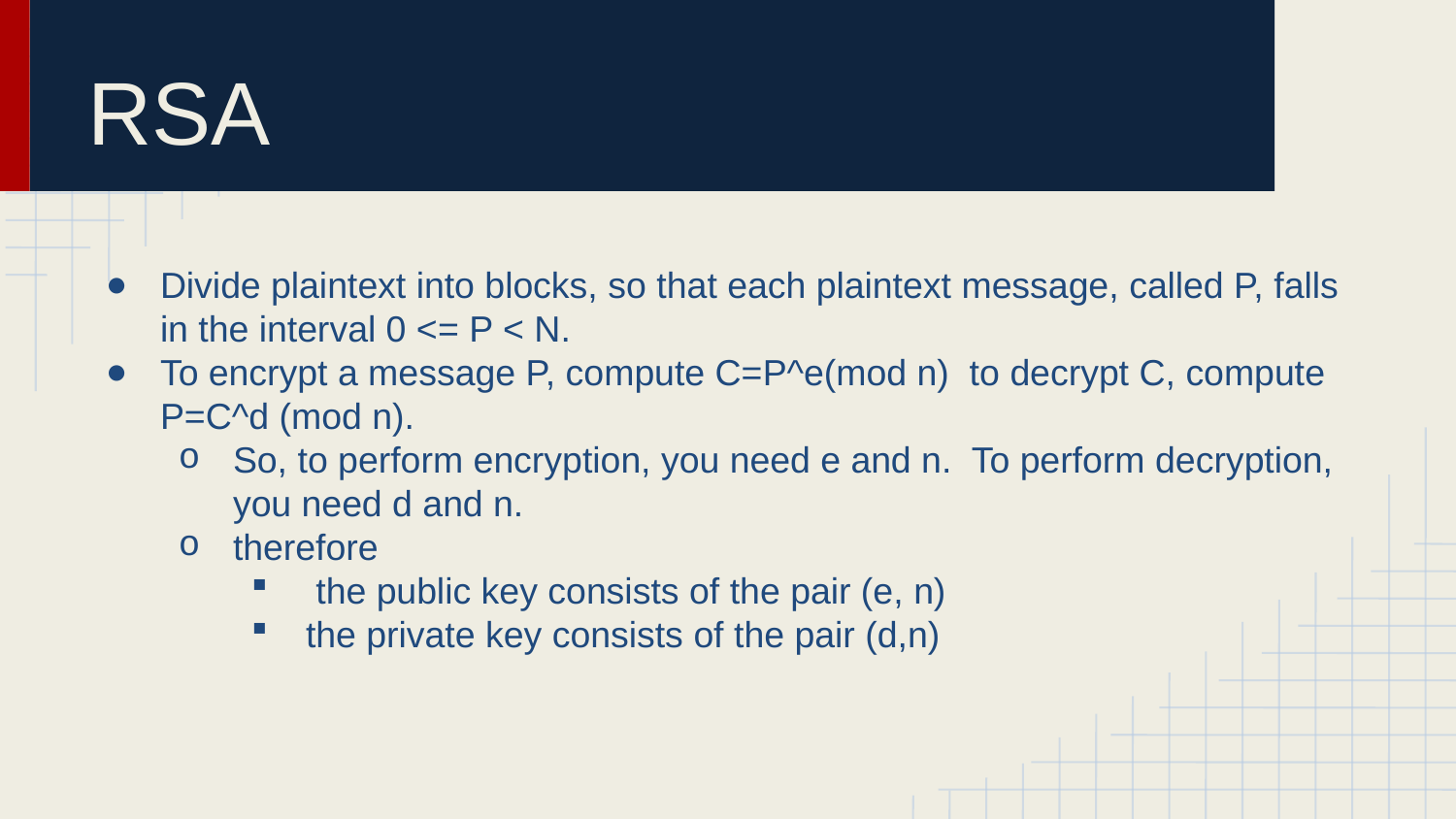

# RSA

Divide plaintext into blocks, so that each plaintext message, called P, falls in the interval 0 <= P < N.
To encrypt a message P, compute C=P^e(mod n)  to decrypt C, compute P=C^d (mod n).
So, to perform encryption, you need e and n.  To perform decryption, you need d and n.
therefore
 the public key consists of the pair (e, n)
the private key consists of the pair (d,n)